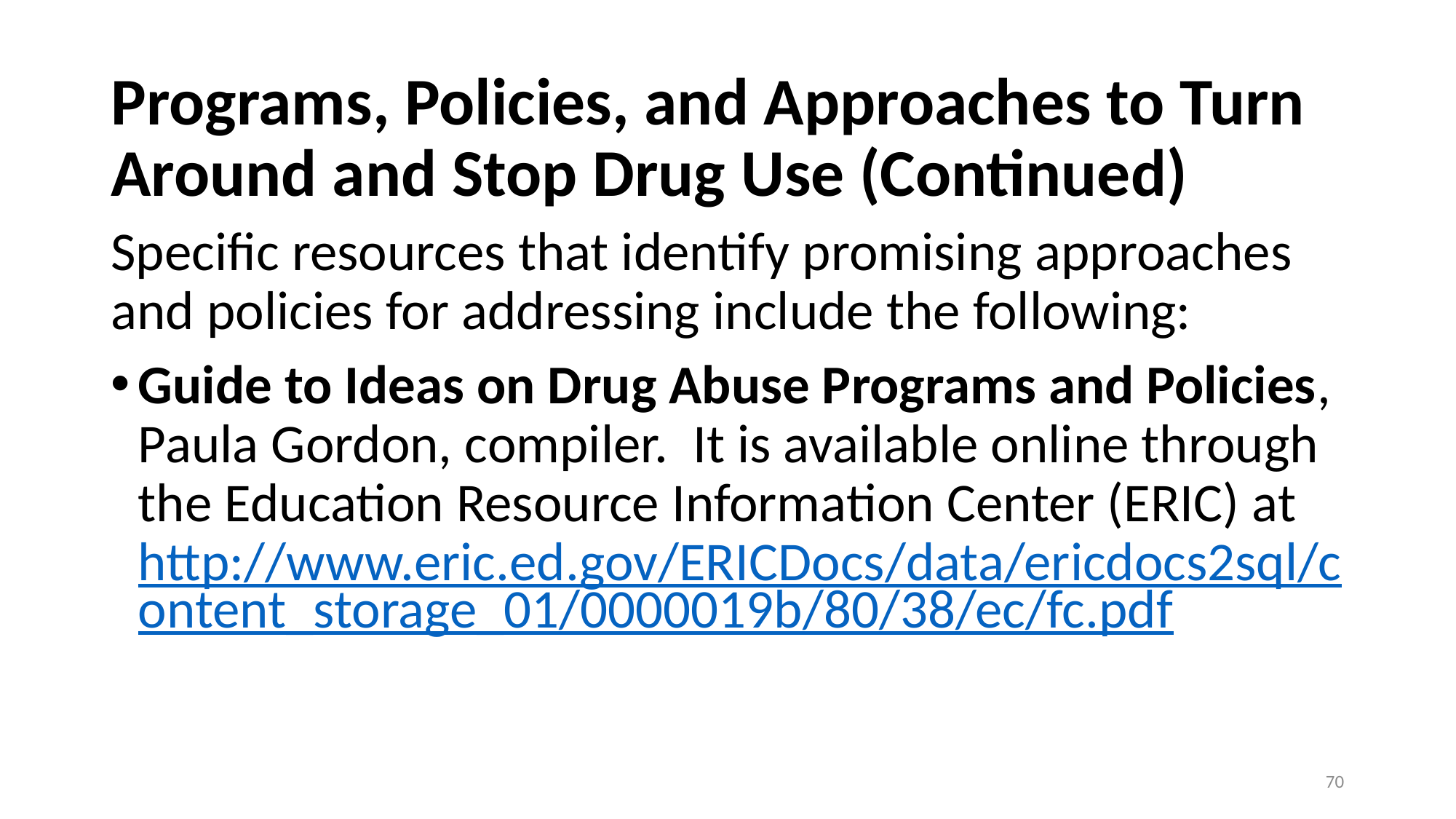

# Programs, Policies, and Approaches to Turn Around and Stop Drug Use (Continued)
Specific resources that identify promising approaches and policies for addressing include the following:
Guide to Ideas on Drug Abuse Programs and Policies,  Paula Gordon, compiler.  It is available online through the Education Resource Information Center (ERIC) at http://www.eric.ed.gov/ERICDocs/data/ericdocs2sql/content_storage_01/0000019b/80/38/ec/fc.pdf
70